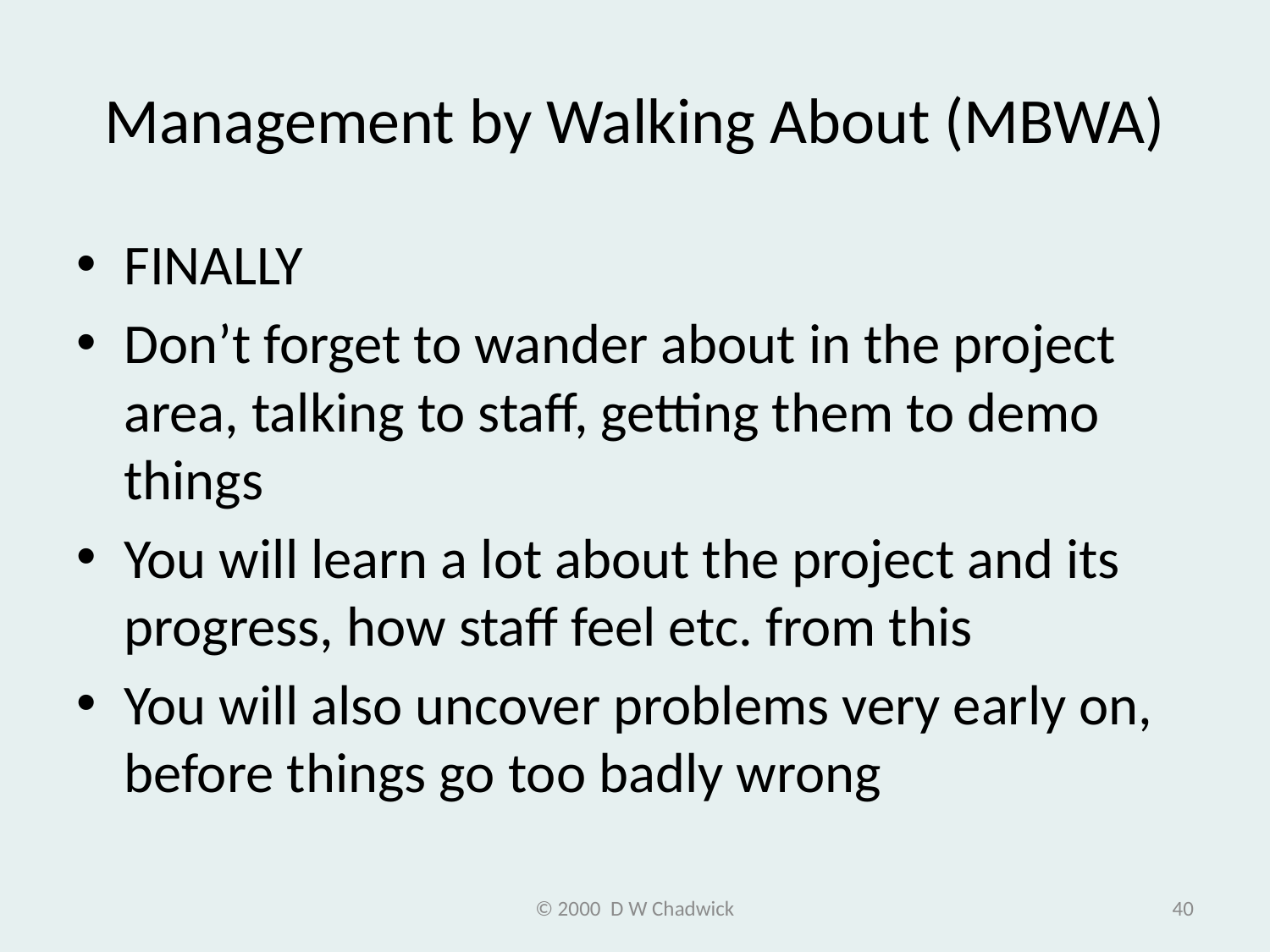

# Management by Walking About (MBWA)
FINALLY
Don’t forget to wander about in the project area, talking to staff, getting them to demo things
You will learn a lot about the project and its progress, how staff feel etc. from this
You will also uncover problems very early on, before things go too badly wrong
© 2000  D W Chadwick
40